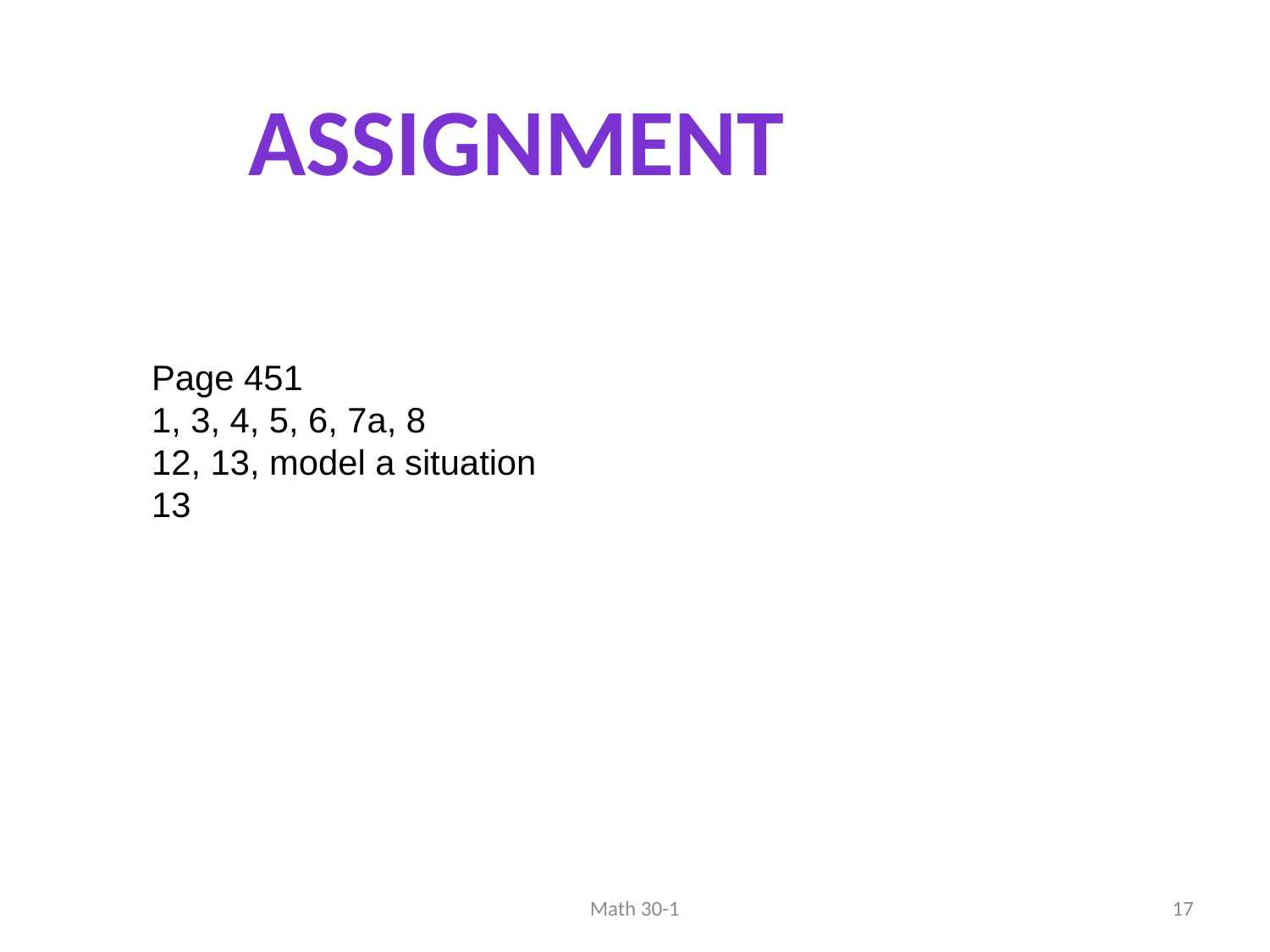

Assignment
Page 451
1, 3, 4, 5, 6, 7a, 8
12, 13, model a situation
13
Math 30-1
17